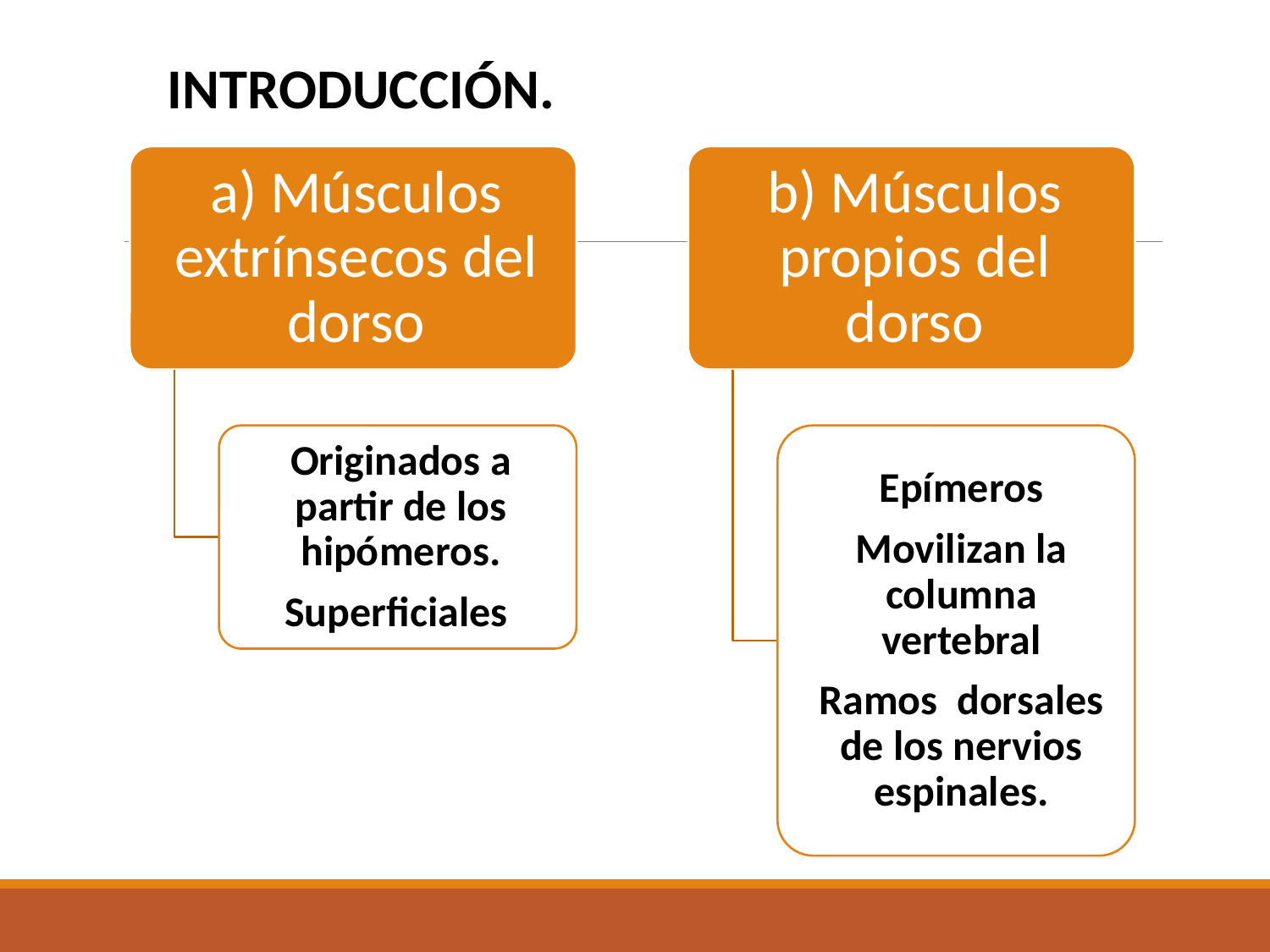

INTRODUCCIÓN.
a) Músculos extrínsecos del dorso
Originados a partir de los hipómeros.
Superficiales
b) Músculos propios del dorso
Epímeros
Movilizan la columna vertebral
Ramos  dorsales de los nervios espinales.